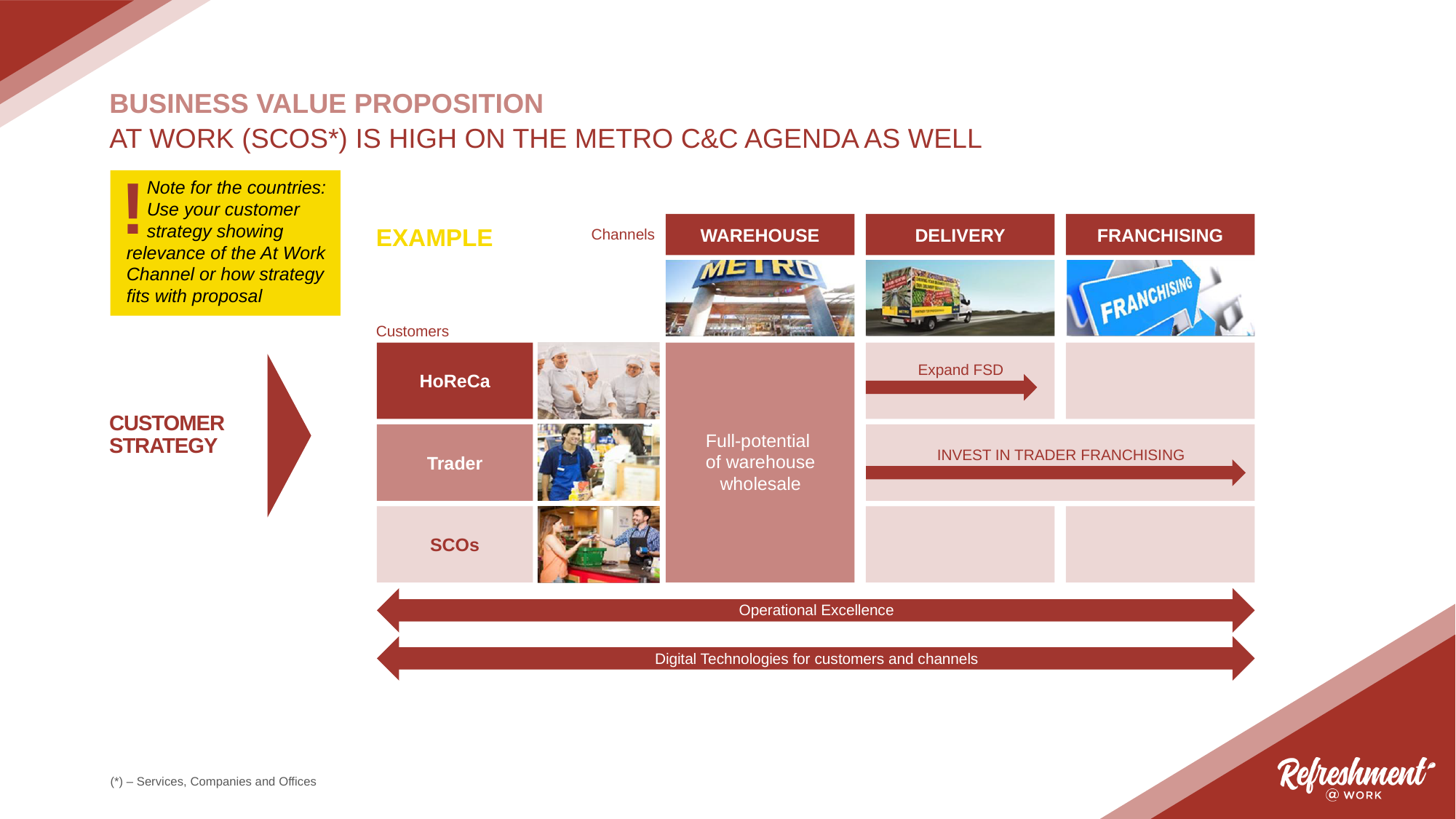

BUSINESS VALUE PROPOSITION
AT WORK (SCOS*) IS HIGH ON THE METRO C&C AGENDA AS WELL
!

    Note for the countries:
    Use your customer
    strategy showing relevance of the At Work Channel or how strategy fits with proposal
WAREHOUSE
DELIVERY
FRANCHISING
EXAMPLE
Channels

Customers

HoReCa

Expand FSD

CUSTOMER STRATEGY

Full-potential
of warehouse wholesale
Trader

INVEST IN TRADER FRANCHISING

SCOs

Operational Excellence

Digital Technologies for customers and channels
(*) – Services, Companies and Offices